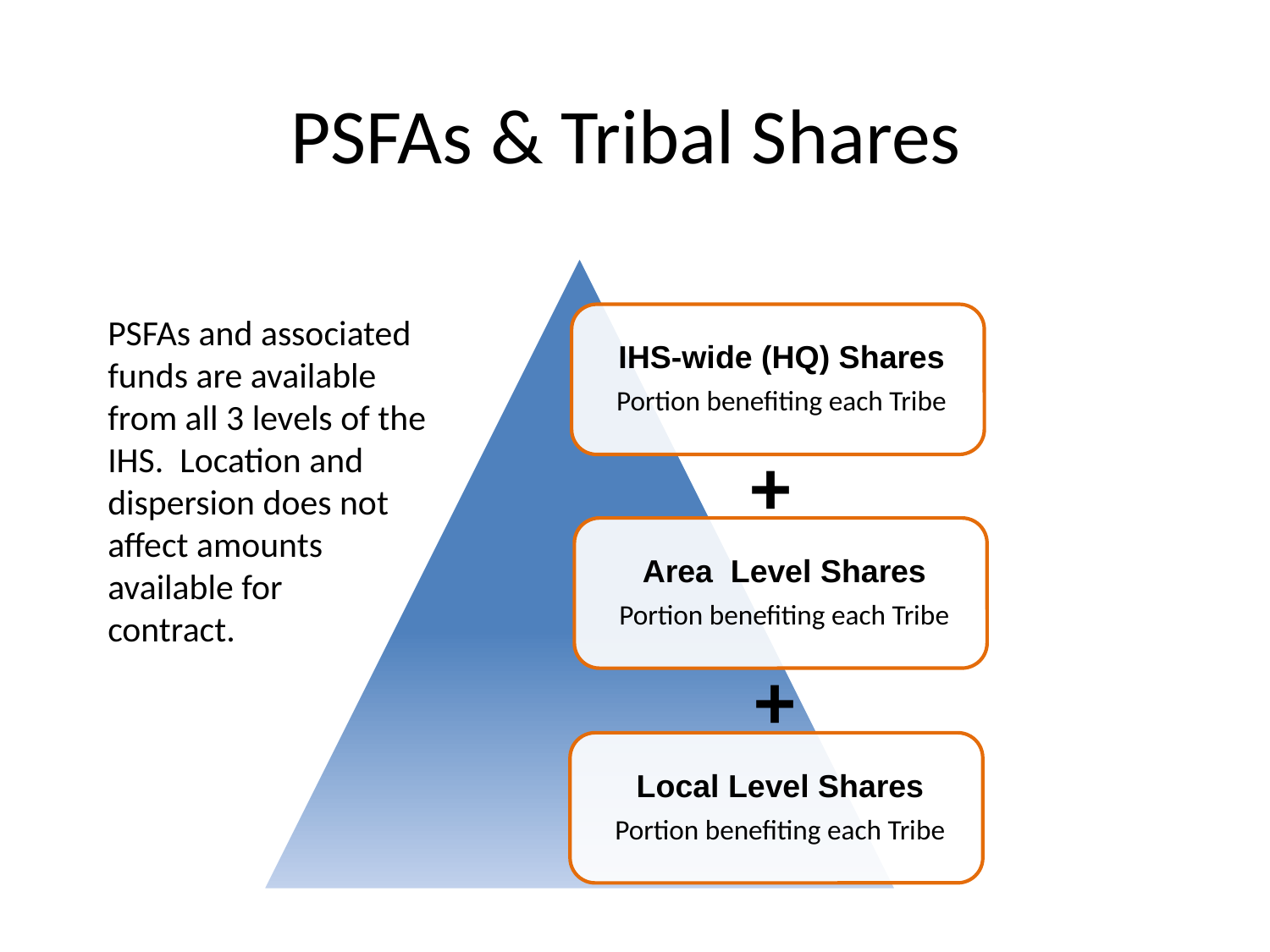

# PSFAs & Tribal Shares
IHS-wide (HQ) Shares
Portion benefiting each Tribe
Area  Level Shares
Portion benefiting each Tribe
Local Level Shares
Portion benefiting each Tribe
PSFAs and associated funds are available from all 3 levels of the IHS.  Location and dispersion does not affect amounts available for
contract.
+
+